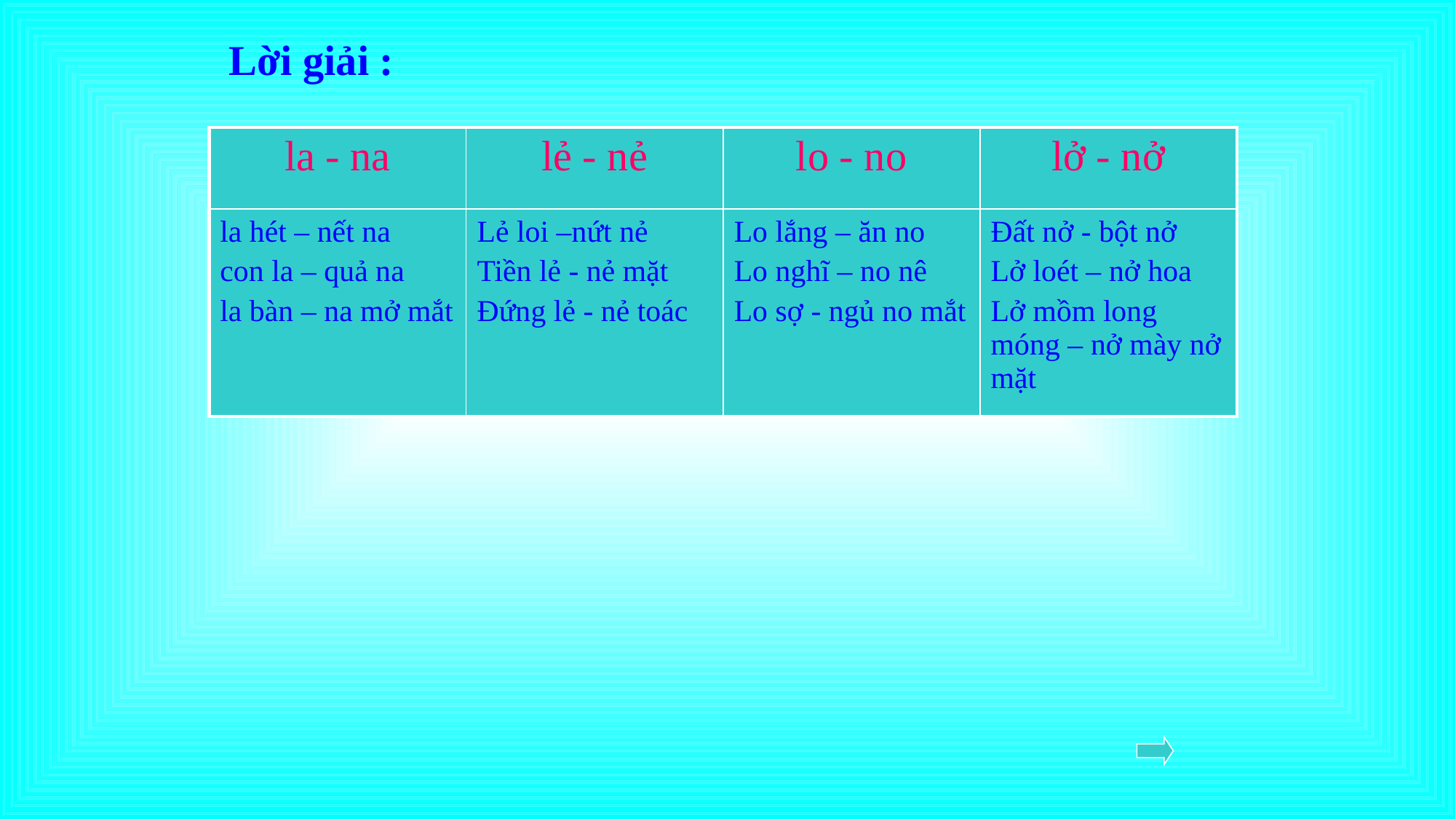

Lời giải :
| la - na | lẻ - nẻ | lo - no | lở - nở |
| --- | --- | --- | --- |
| la hét – nết na con la – quả na la bàn – na mở mắt | Lẻ loi –nứt nẻ Tiền lẻ - nẻ mặt Đứng lẻ - nẻ toác | Lo lắng – ăn no Lo nghĩ – no nê Lo sợ - ngủ no mắt | Đất nở - bột nở Lở loét – nở hoa Lở mồm long móng – nở mày nở mặt |